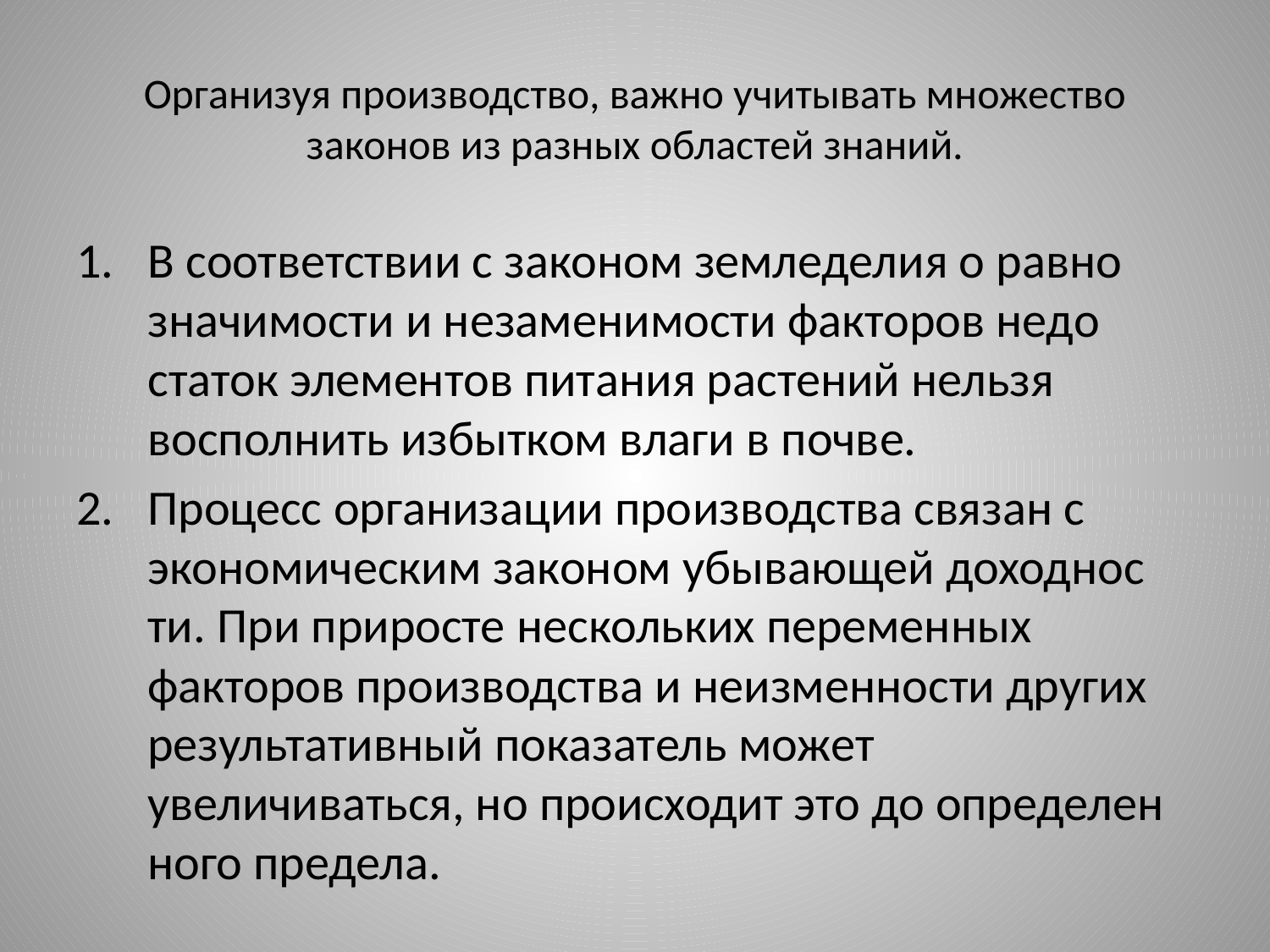

# Организуя производство, важно учитывать множество законов из разных областей знаний.
В соответствии с законом земледелия о равно значимости и незаменимости факторов недо­статок элементов питания растений нельзя восполнить избытком влаги в почве.
Процесс организации про­изводства связан с экономическим законом убывающей доходнос­ти. При приросте нескольких переменных факторов производства и неизменности других результативный показатель может увеличиваться, но происходит это до определен­ного предела.